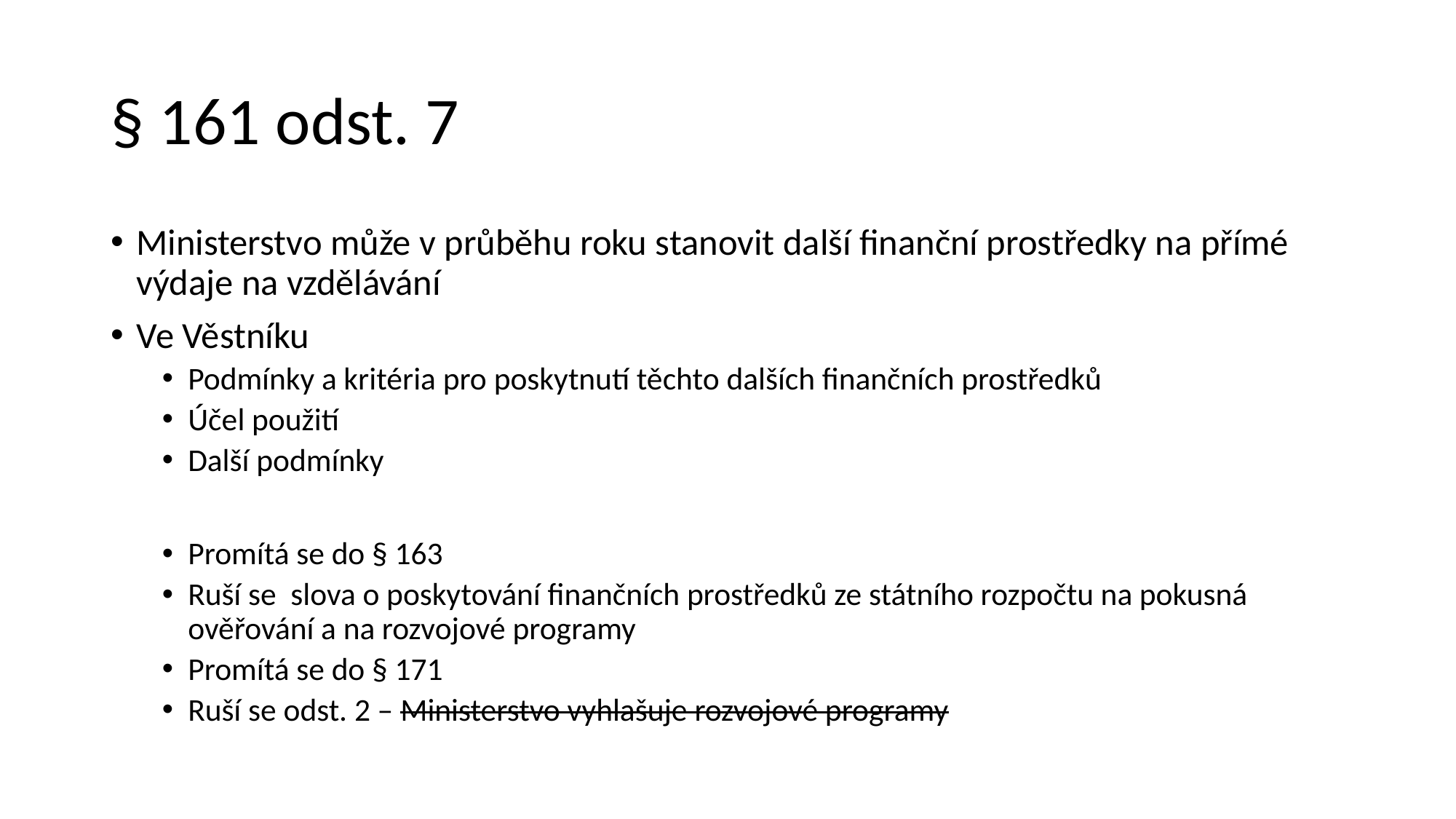

# § 161 odst. 7
Ministerstvo může v průběhu roku stanovit další finanční prostředky na přímé výdaje na vzdělávání
Ve Věstníku
Podmínky a kritéria pro poskytnutí těchto dalších finančních prostředků
Účel použití
Další podmínky

Promítá se do § 163
Ruší se  slova o poskytování finančních prostředků ze státního rozpočtu na pokusná ověřování a na rozvojové programy
Promítá se do § 171
Ruší se odst. 2 – Ministerstvo vyhlašuje rozvojové programy